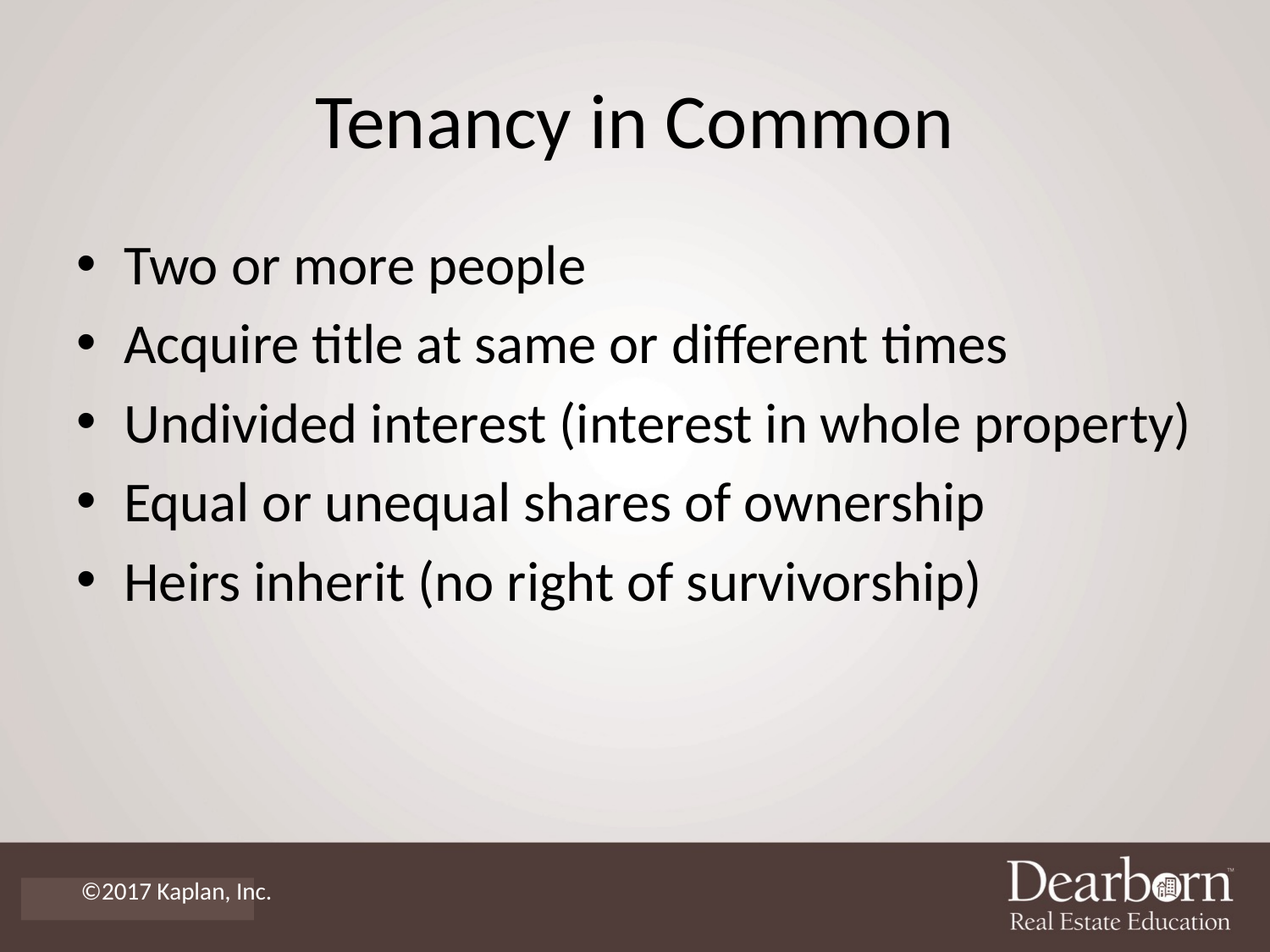

# Tenancy in Common
Two or more people
Acquire title at same or different times
Undivided interest (interest in whole property)
Equal or unequal shares of ownership
Heirs inherit (no right of survivorship)